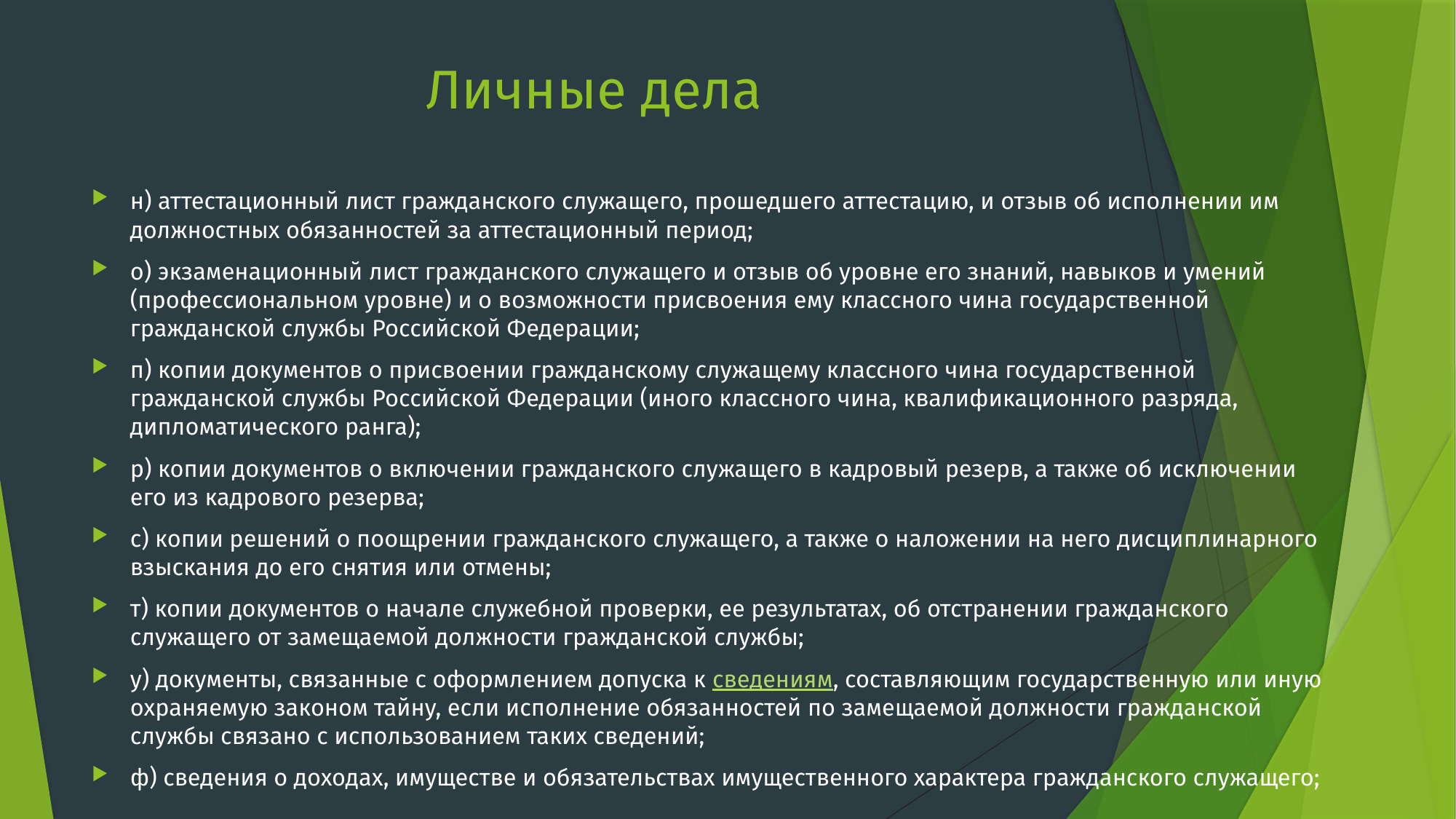

# Личные дела
н) аттестационный лист гражданского служащего, прошедшего аттестацию, и отзыв об исполнении им должностных обязанностей за аттестационный период;
о) экзаменационный лист гражданского служащего и отзыв об уровне его знаний, навыков и умений (профессиональном уровне) и о возможности присвоения ему классного чина государственной гражданской службы Российской Федерации;
п) копии документов о присвоении гражданскому служащему классного чина государственной гражданской службы Российской Федерации (иного классного чина, квалификационного разряда, дипломатического ранга);
р) копии документов о включении гражданского служащего в кадровый резерв, а также об исключении его из кадрового резерва;
с) копии решений о поощрении гражданского служащего, а также о наложении на него дисциплинарного взыскания до его снятия или отмены;
т) копии документов о начале служебной проверки, ее результатах, об отстранении гражданского служащего от замещаемой должности гражданской службы;
у) документы, связанные с оформлением допуска к сведениям, составляющим государственную или иную охраняемую законом тайну, если исполнение обязанностей по замещаемой должности гражданской службы связано с использованием таких сведений;
ф) сведения о доходах, имуществе и обязательствах имущественного характера гражданского служащего;